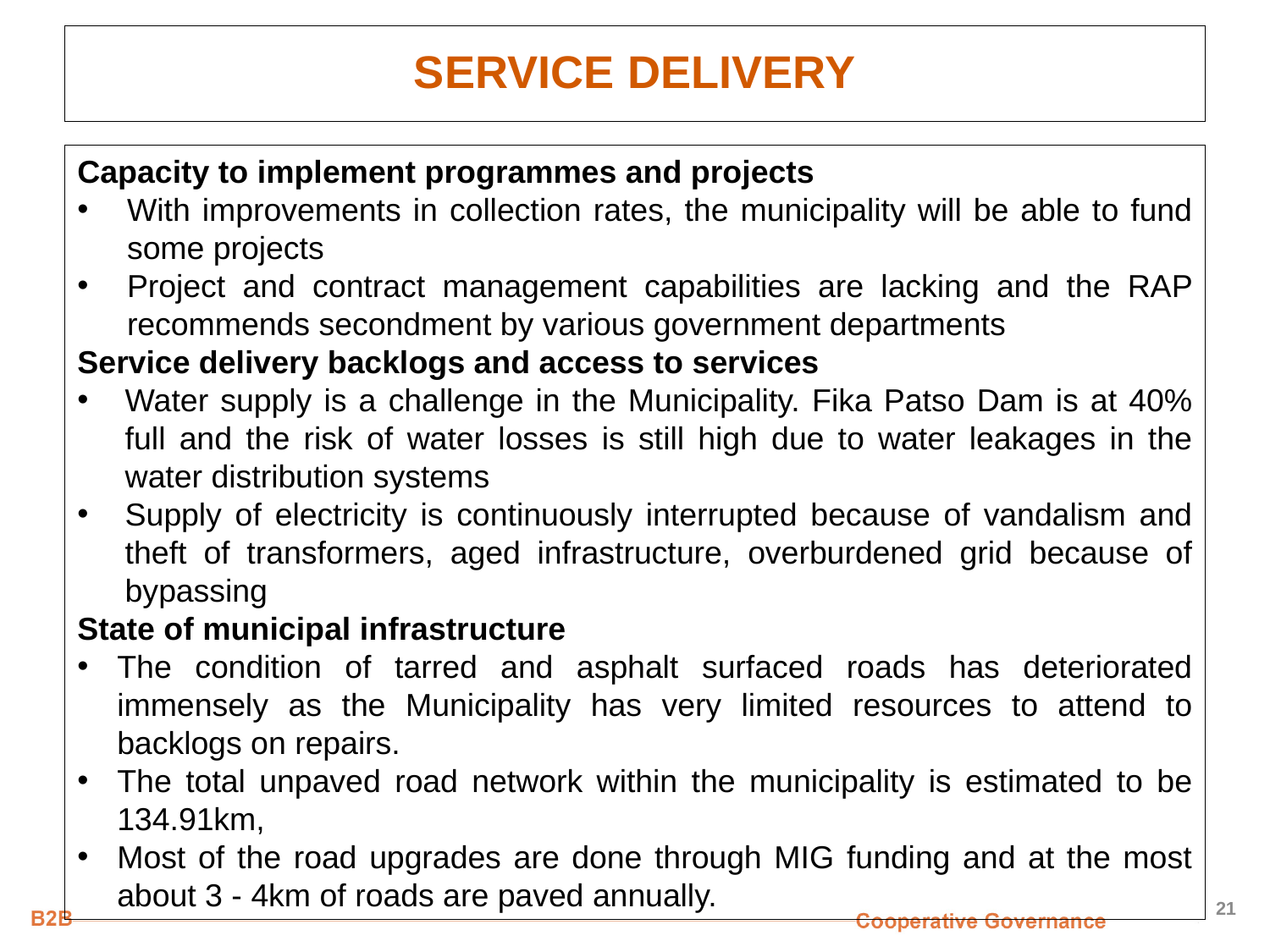

# SERVICE DELIVERY
Capacity to implement programmes and projects
With improvements in collection rates, the municipality will be able to fund some projects
Project and contract management capabilities are lacking and the RAP recommends secondment by various government departments
Service delivery backlogs and access to services
Water supply is a challenge in the Municipality. Fika Patso Dam is at 40% full and the risk of water losses is still high due to water leakages in the water distribution systems
Supply of electricity is continuously interrupted because of vandalism and theft of transformers, aged infrastructure, overburdened grid because of bypassing
State of municipal infrastructure
The condition of tarred and asphalt surfaced roads has deteriorated immensely as the Municipality has very limited resources to attend to backlogs on repairs.
The total unpaved road network within the municipality is estimated to be 134.91km,
Most of the road upgrades are done through MIG funding and at the most about 3 - 4km of roads are paved annually.

21